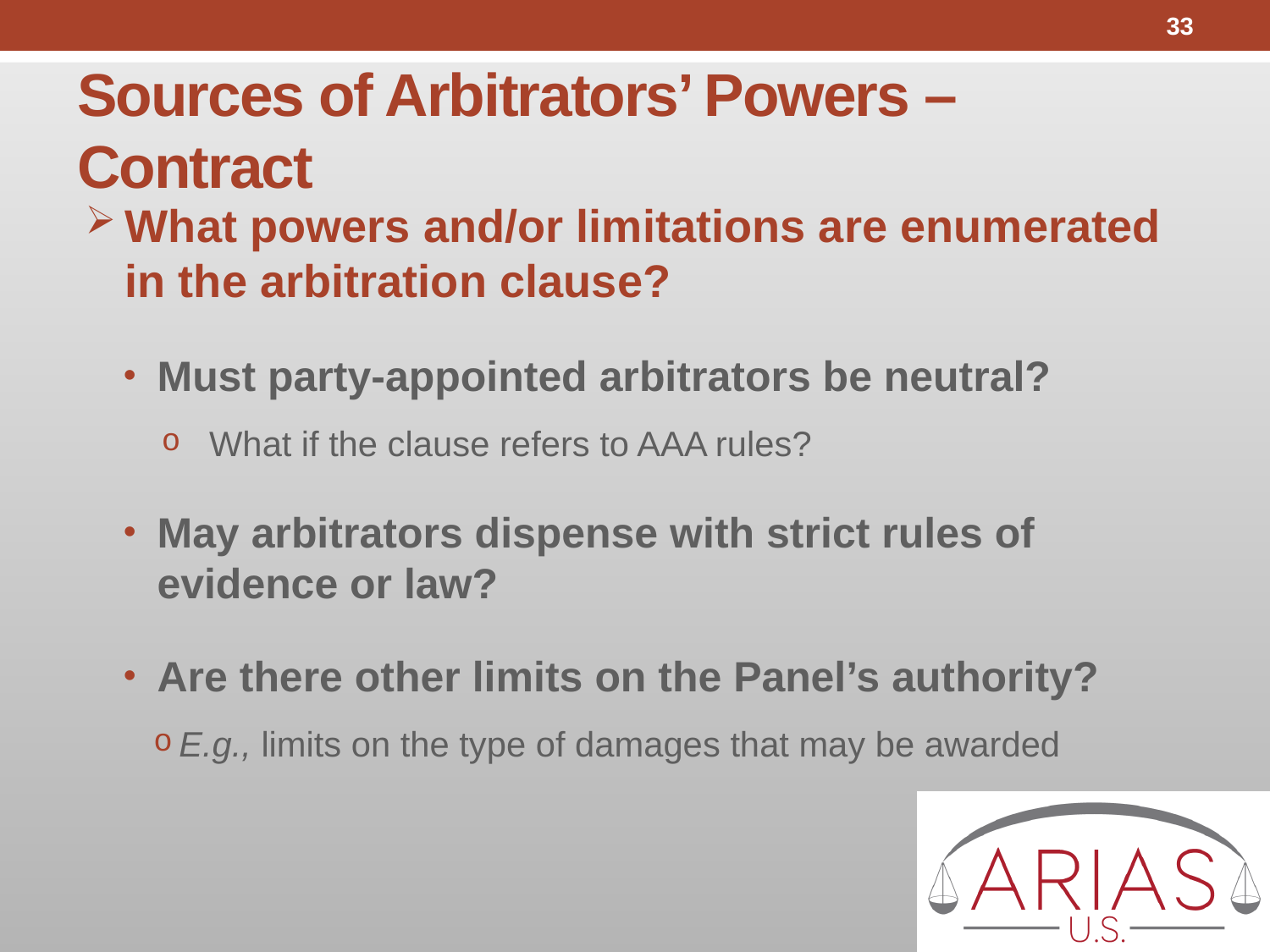

33
# Sources of Arbitrators’ Powers – Contract
What powers and/or limitations are enumerated
in the arbitration clause?
Must party-appointed arbitrators be neutral?
What if the clause refers to AAA rules?
May arbitrators dispense with strict rules of
evidence or law?
Are there other limits on the Panel’s authority?
E.g., limits on the type of damages that may be awarded